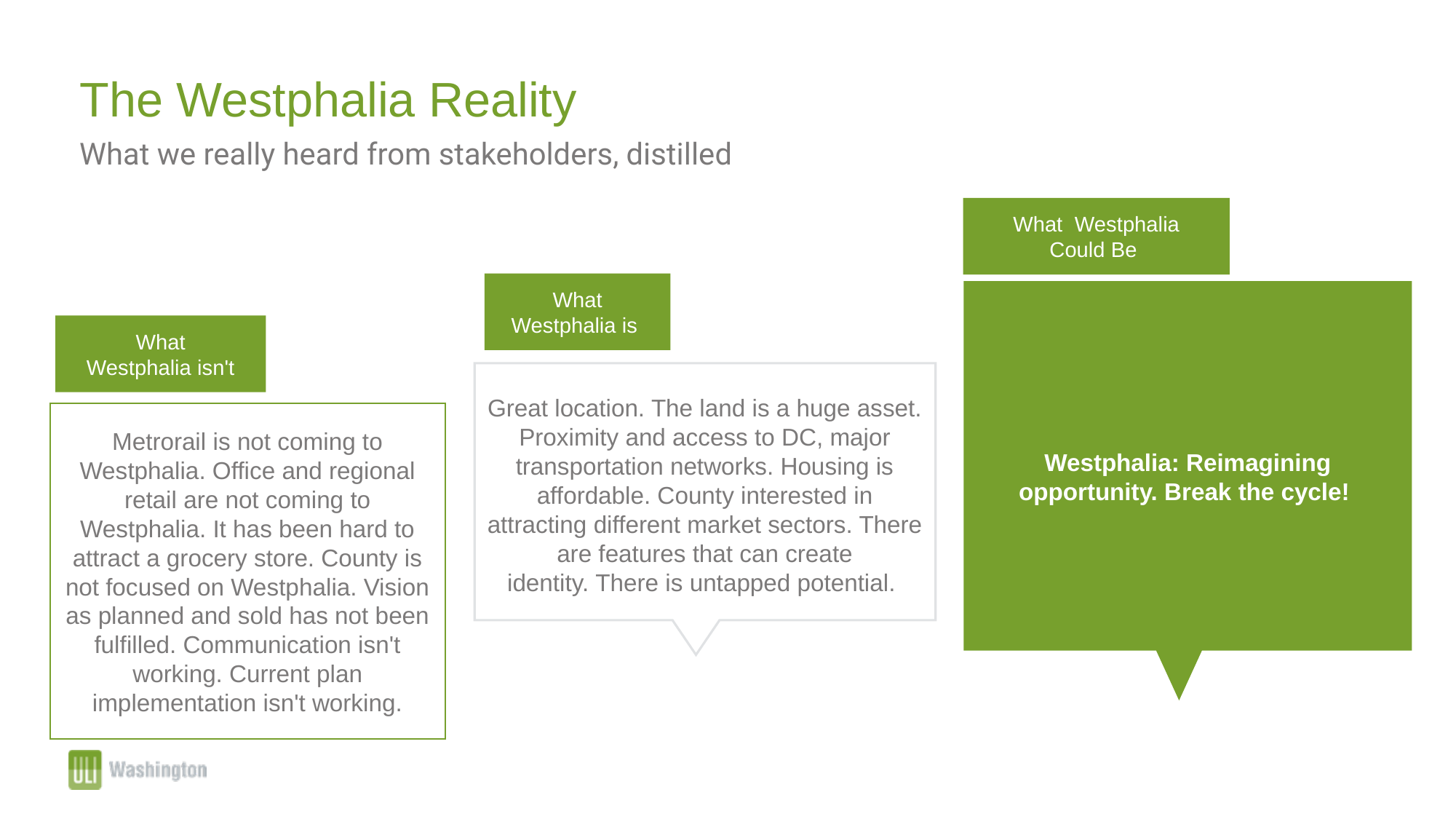

SLIDE TIPS

These callout elements are made to be copied onto other slides.
Use them to highlight relevant info on photos, diagrams, graphics.
# The Westphalia Reality
What we really heard from stakeholders, distilled
What  Westphalia Could Be
What Westphalia is
Westphalia: Reimagining opportunity. Break the cycle!
What Westphalia isn't
Metrorail is not coming to Westphalia. Office and regional retail are not coming to Westphalia. It has been hard to attract a grocery store. County is not focused on Westphalia. Vision as planned and sold has not been fulfilled. Communication isn't working. Current plan implementation isn't working.
Great location. The land is a huge asset. Proximity and access to DC, major transportation networks. Housing is affordable. County interested in attracting different market sectors. There are features that can create identity. There is untapped potential.